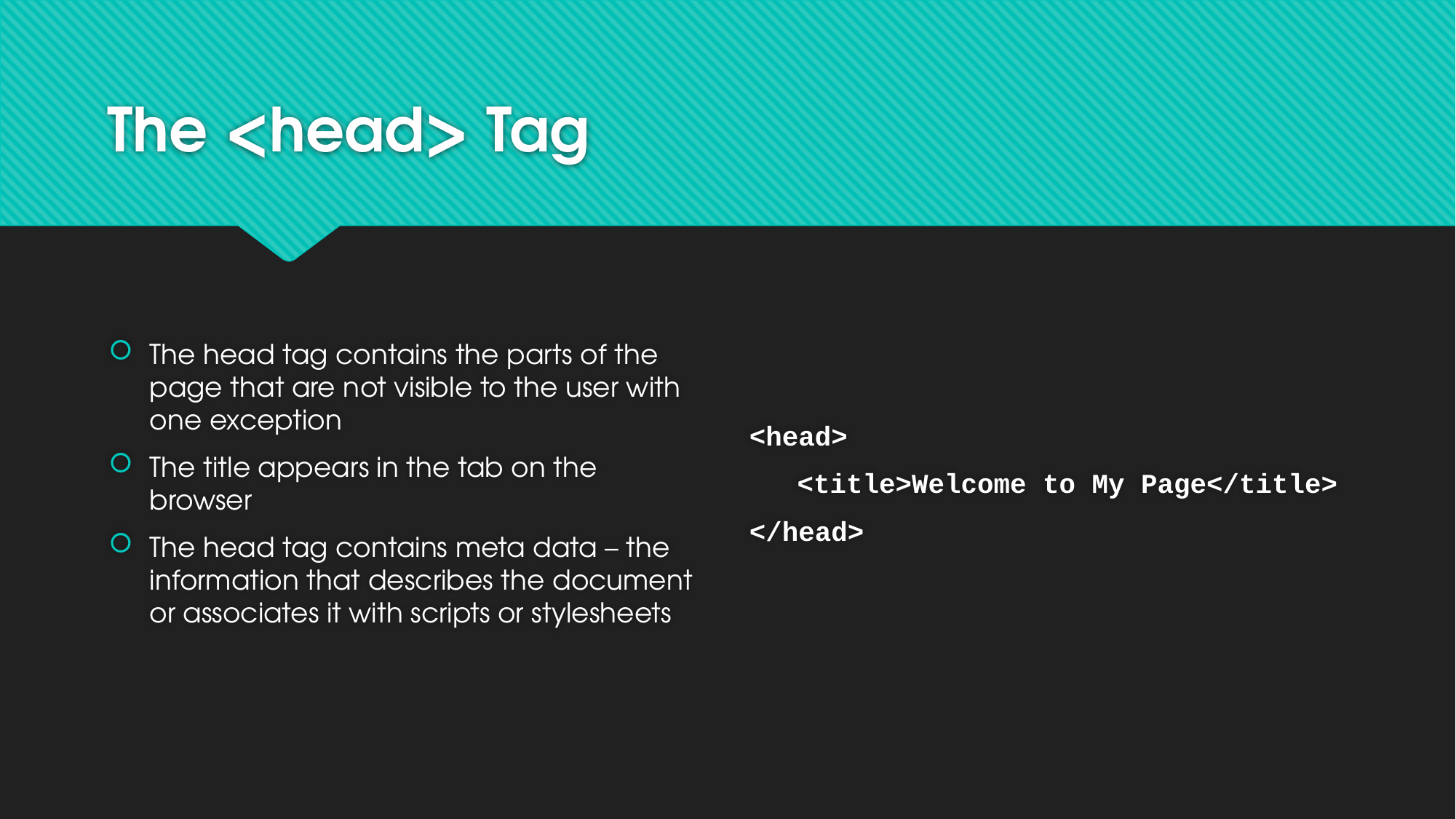

# The <head> Tag
The head tag contains the parts of the page that are not visible to the user with one exception
The title appears in the tab on the browser
The head tag contains meta data – the information that describes the document or associates it with scripts or stylesheets
<head>
<title>Welcome to My Page</title>
</head>